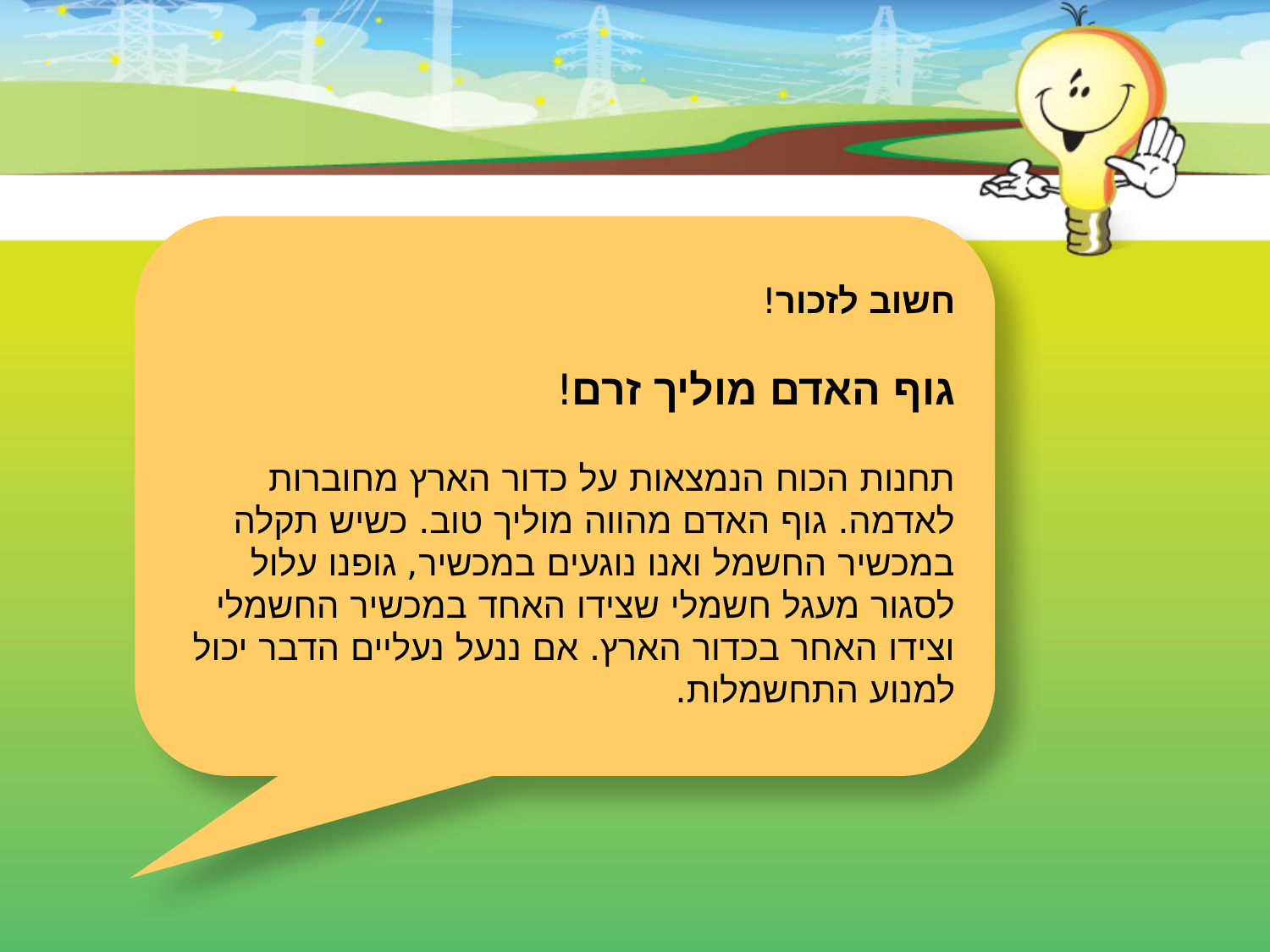

חשוב לזכור!

גוף האדם מוליך זרם!
תחנות הכוח הנמצאות על כדור הארץ מחוברות לאדמה. גוף האדם מהווה מוליך טוב. כשיש תקלה במכשיר החשמל ואנו נוגעים במכשיר, גופנו עלול לסגור מעגל חשמלי שצידו האחד במכשיר החשמלי וצידו האחר בכדור הארץ. אם ננעל נעליים הדבר יכול למנוע התחשמלות.